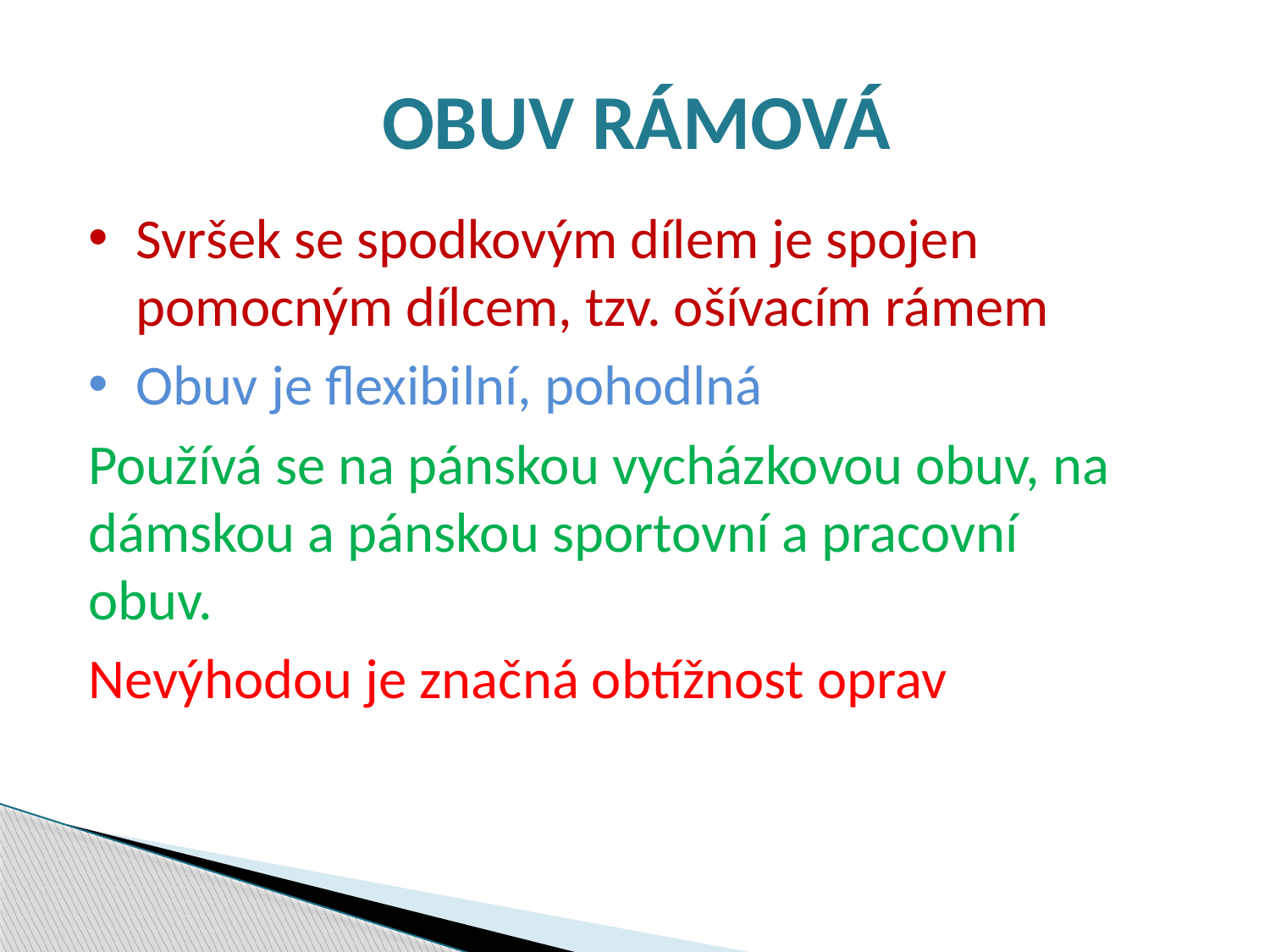

OBUV RÁMOVÁ
Svršek se spodkovým dílem je spojen pomocným dílcem, tzv. ošívacím rámem
Obuv je flexibilní, pohodlná
Používá se na pánskou vycházkovou obuv, na dámskou a pánskou sportovní a pracovní obuv.
Nevýhodou je značná obtížnost oprav